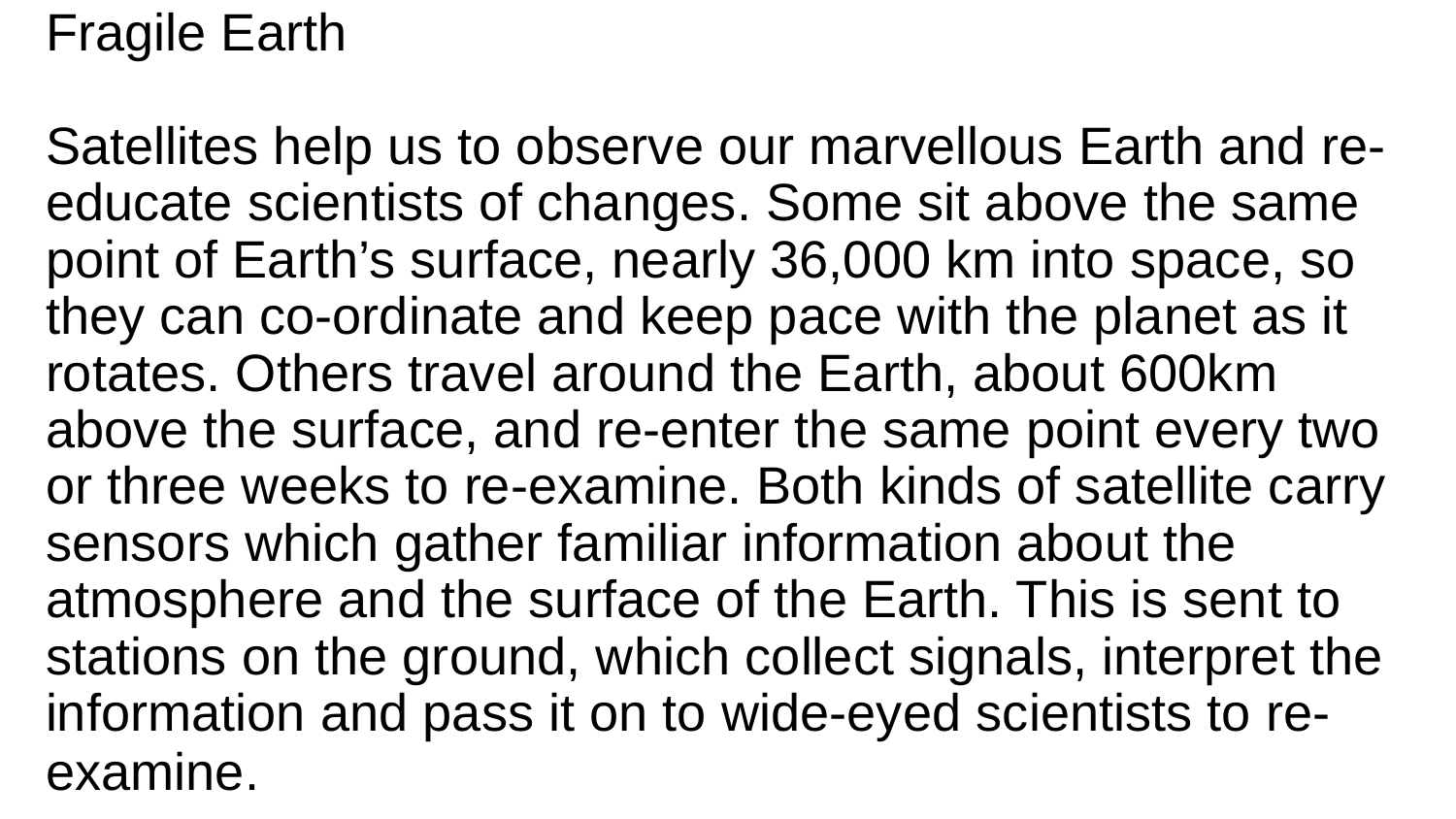

# Fragile Earth

Satellites help us to observe our marvellous Earth and re-educate scientists of changes. Some sit above the same point of Earth’s surface, nearly 36,000 km into space, so they can co-ordinate and keep pace with the planet as it rotates. Others travel around the Earth, about 600km above the surface, and re-enter the same point every two or three weeks to re-examine. Both kinds of satellite carry sensors which gather familiar information about the atmosphere and the surface of the Earth. This is sent to stations on the ground, which collect signals, interpret the information and pass it on to wide-eyed scientists to re-examine.